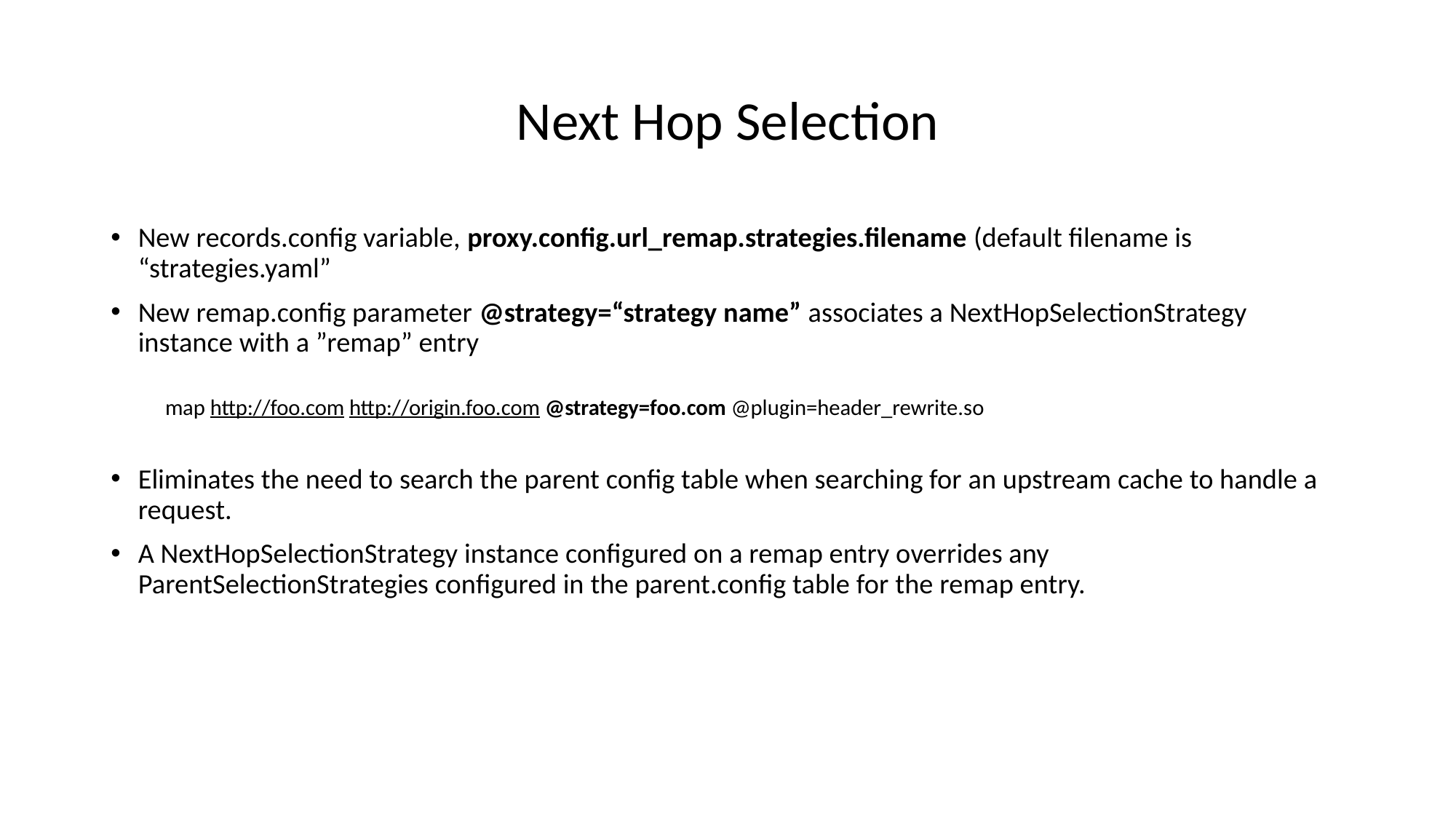

# Next Hop Selection
New records.config variable, proxy.config.url_remap.strategies.filename (default filename is “strategies.yaml”
New remap.config parameter @strategy=“strategy name” associates a NextHopSelectionStrategy instance with a ”remap” entry

map http://foo.com http://origin.foo.com @strategy=foo.com @plugin=header_rewrite.so

Eliminates the need to search the parent config table when searching for an upstream cache to handle a request.
A NextHopSelectionStrategy instance configured on a remap entry overrides any ParentSelectionStrategies configured in the parent.config table for the remap entry.